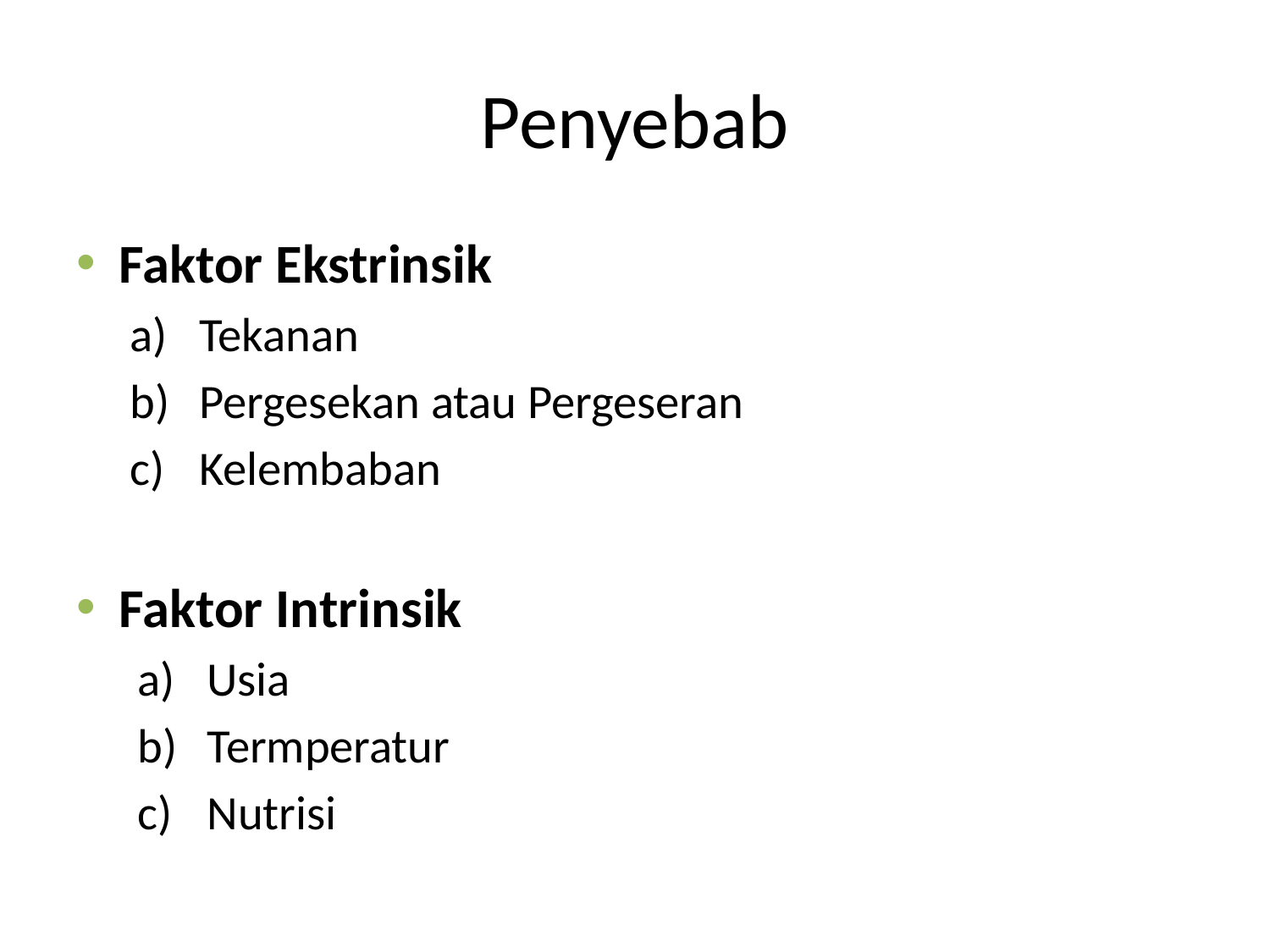

# Penyebab
Faktor Ekstrinsik
Tekanan
Pergesekan atau Pergeseran
Kelembaban

Faktor Intrinsik
Usia
Termperatur
Nutrisi